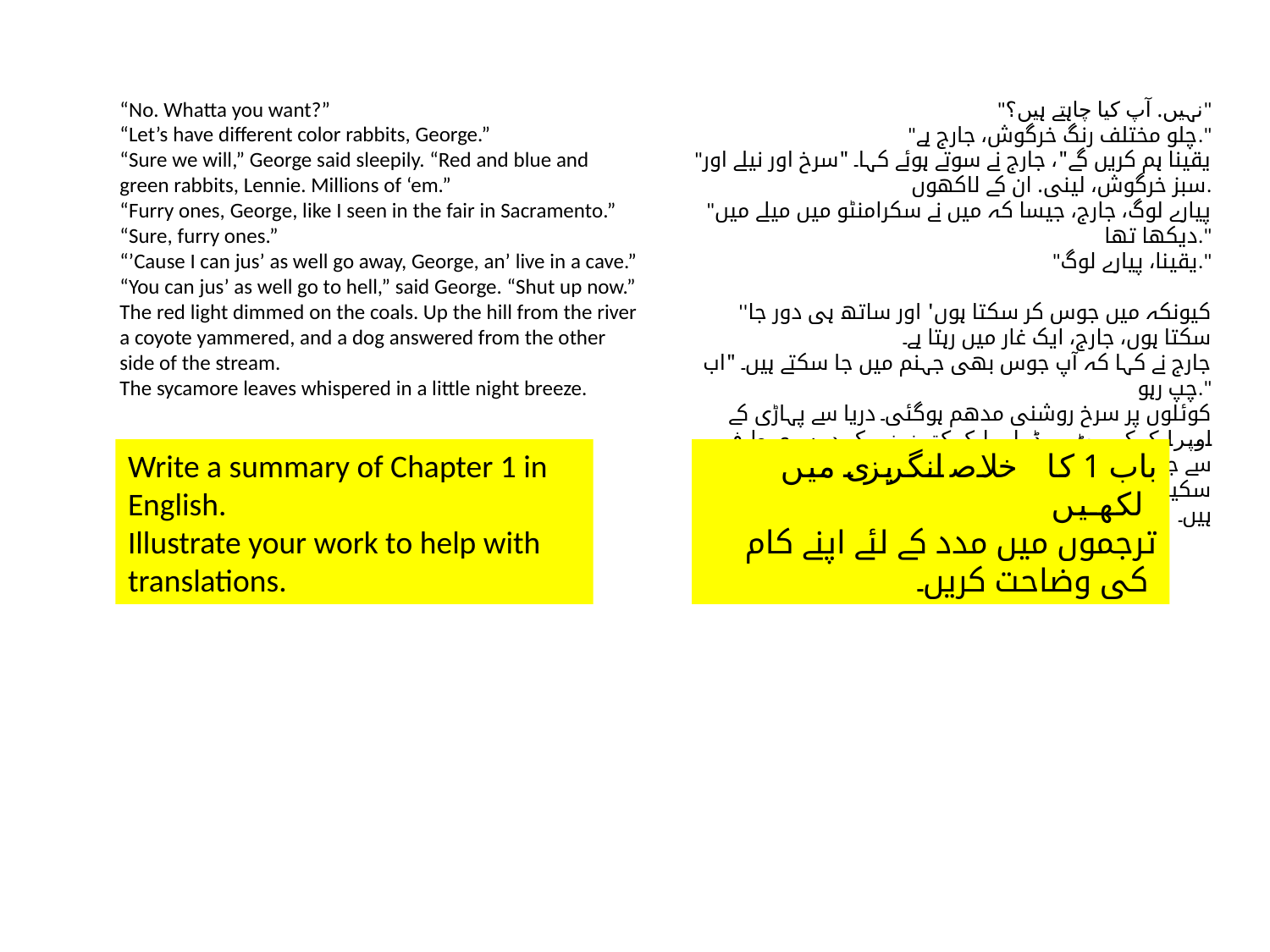

“No. Whatta you want?”
“Let’s have different color rabbits, George.”
“Sure we will,” George said sleepily. “Red and blue and green rabbits, Lennie. Millions of ‘em.”
“Furry ones, George, like I seen in the fair in Sacramento.”
“Sure, furry ones.”
“’Cause I can jus’ as well go away, George, an’ live in a cave.”
“You can jus’ as well go to hell,” said George. “Shut up now.”
The red light dimmed on the coals. Up the hill from the river a coyote yammered, and a dog answered from the other side of the stream.
The sycamore leaves whispered in a little night breeze.
"نہیں. آپ کیا چاہتے ہیں؟"
"چلو مختلف رنگ خرگوش، جارج ہے."
"یقینا ہم کریں گے"، جارج نے سوتے ہوئے کہا۔ "سرخ اور نیلے اور سبز خرگوش، لینی. ان کے لاکھوں.
"پیارے لوگ، جارج، جیسا کہ میں نے سکرامنٹو میں میلے میں دیکھا تھا."
"یقینا، پیارے لوگ."

''کیونکہ میں جوس کر سکتا ہوں' اور ساتھ ہی دور جا سکتا ہوں، جارج، ایک غار میں رہتا ہے۔
جارج نے کہا کہ آپ جوس بھی جہنم میں جا سکتے ہیں۔ "اب چپ رہو."
کوئلوں پر سرخ روشنی مدھم ہوگئی۔ دریا سے پہاڑی کے اوپر ایک کویوٹ یمرڈ، اور ایک کتے نے نہر کے دوسری طرف سے جواب دیا۔
سکیمور کے پتے رات کی تھوڑی سی ہوا میں سرگوشی کرتے ہیں۔
Write a summary of Chapter 1 in English.
Illustrate your work to help with translations.
باب 1 کا خلاصہ انگریزی میں لکھیں۔
ترجموں میں مدد کے لئے اپنے کام کی وضاحت کریں۔